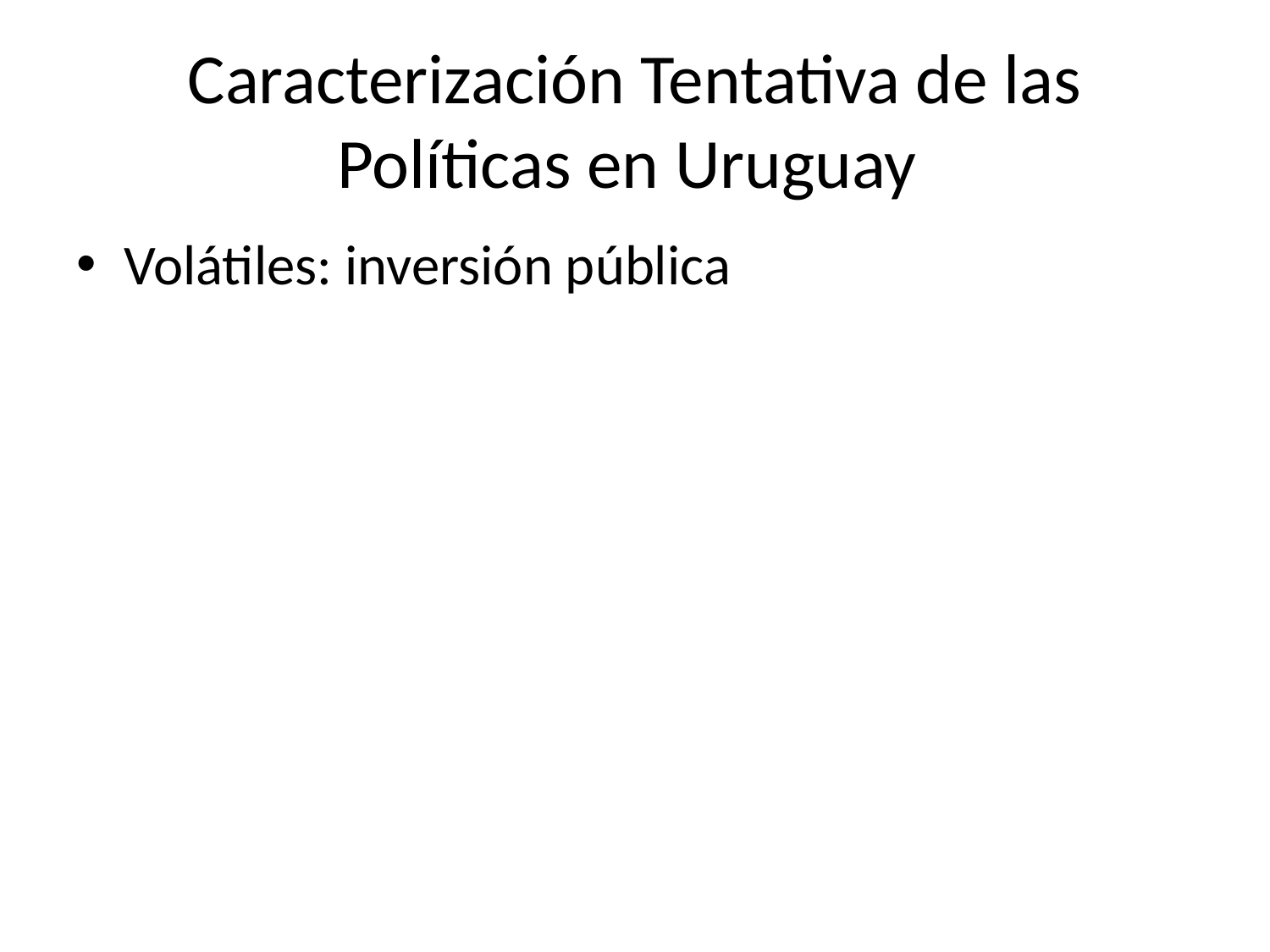

# Caracterización Tentativa de las Políticas en Uruguay
Volátiles: inversión pública